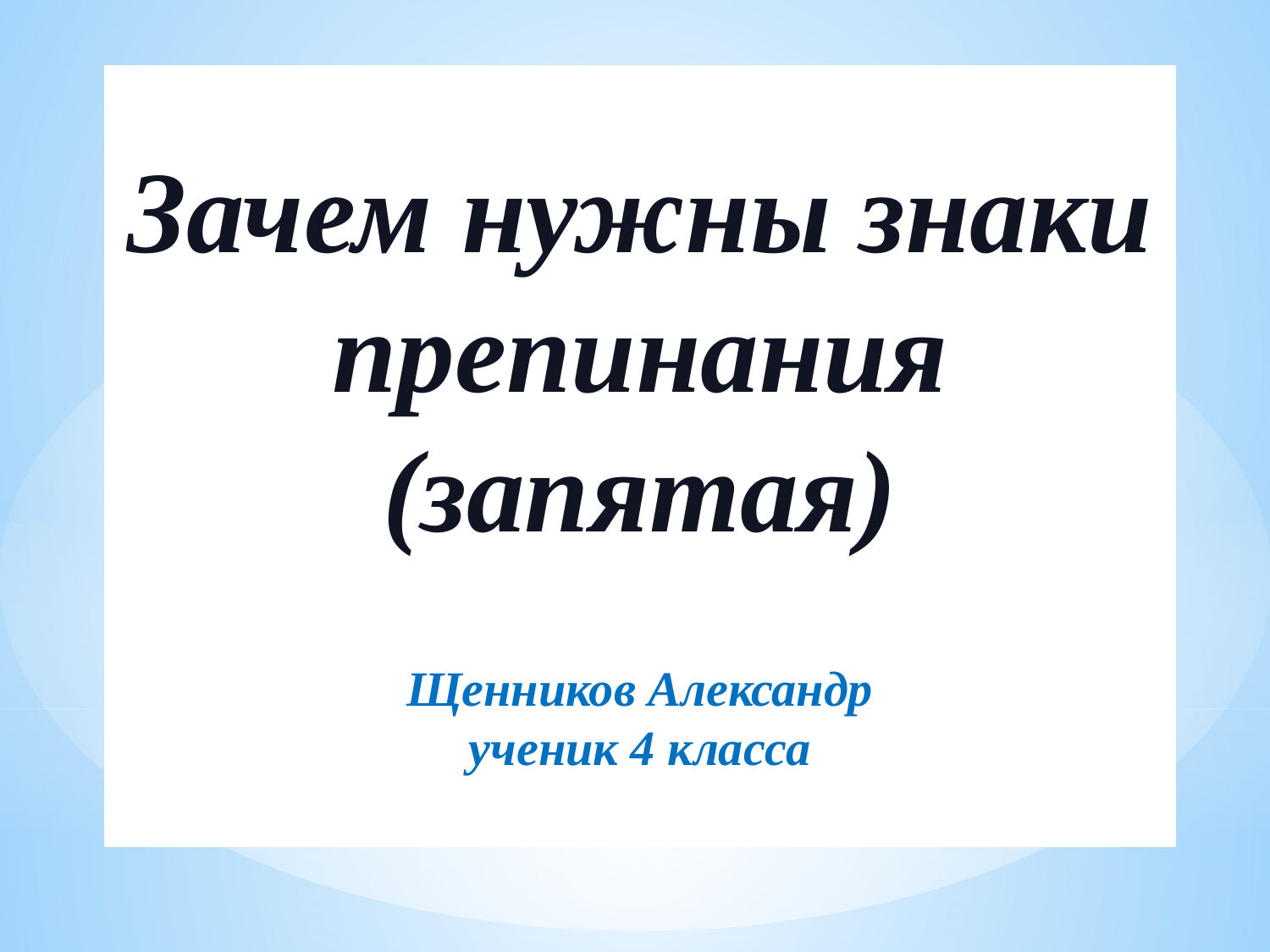

Зачем нужны знаки препинания
(запятая)

Щенников Александр
ученик 4 класса